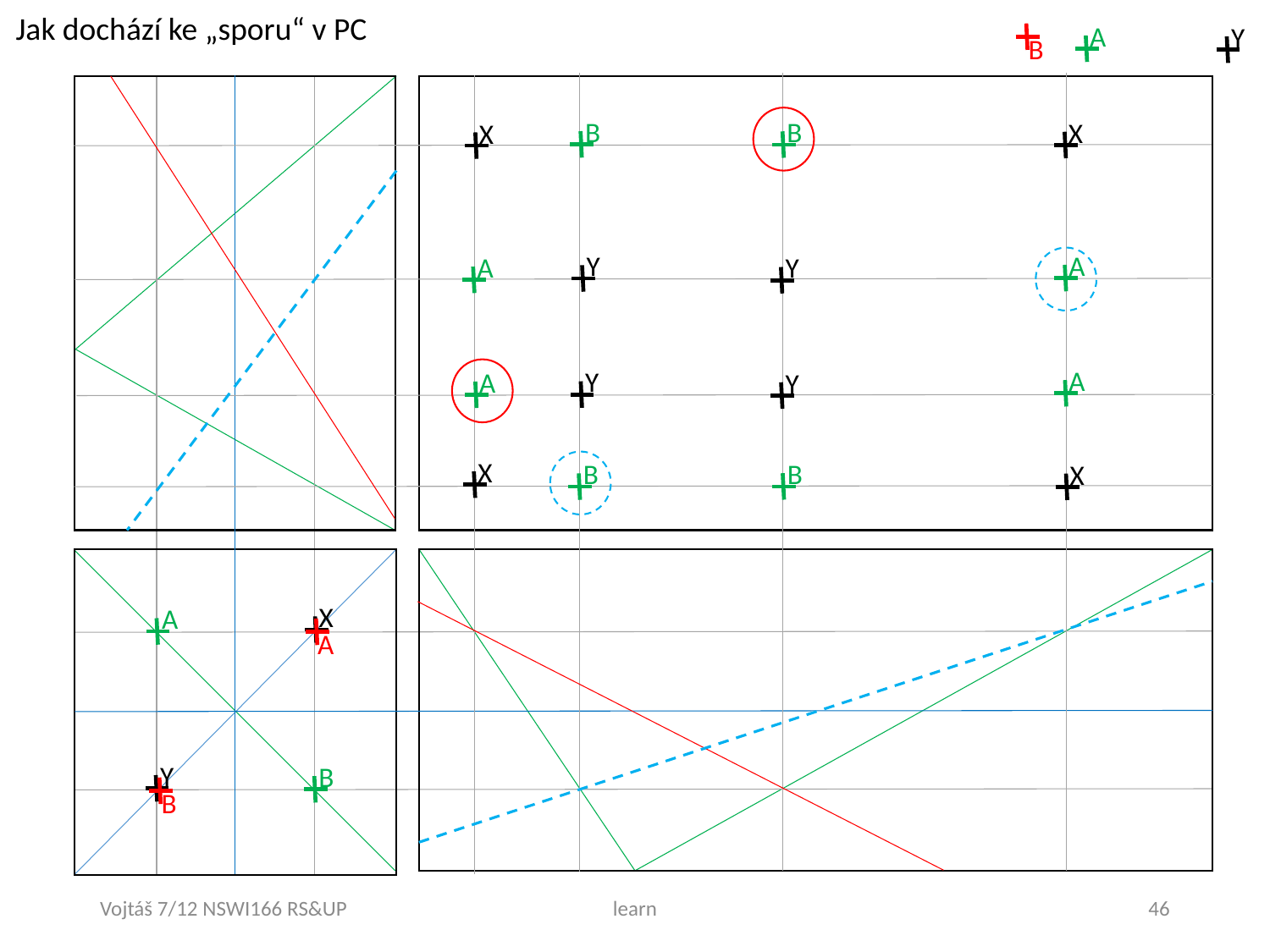

Jak dochází ke „sporu“ v PC
A
Y
B

B
B
X
X
A
Y
A
Y

A
Y
A

Y
X
B
B
X

X
A
A
Y
B
B
Vojtáš 7/12 NSWI166 RS&UP
learn
46